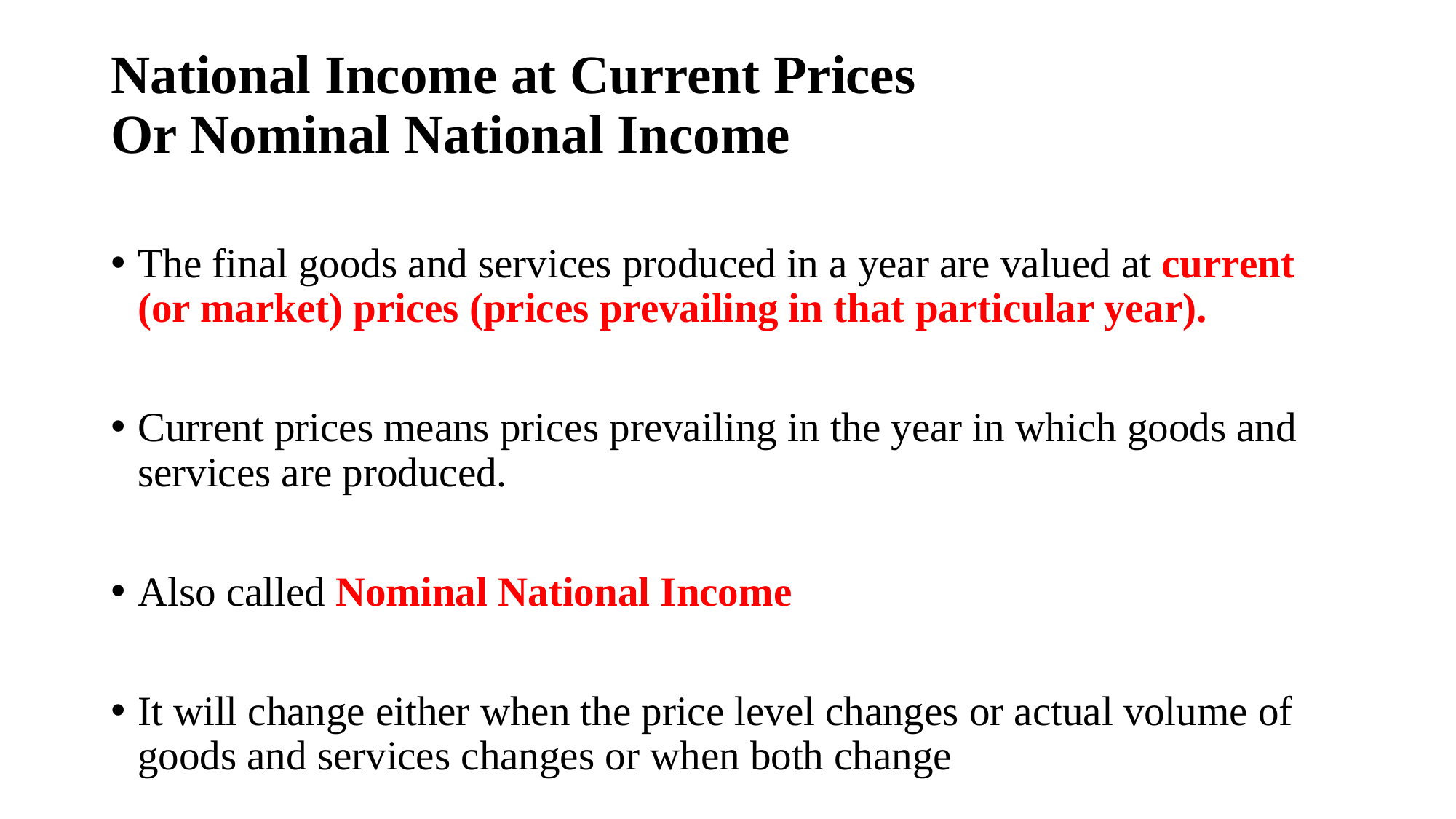

# National Income at Current Prices Or Nominal National Income
The final goods and services produced in a year are valued at current (or market) prices (prices prevailing in that particular year).

Current prices means prices prevailing in the year in which goods and services are produced.

Also called Nominal National Income

It will change either when the price level changes or actual volume of goods and services changes or when both change